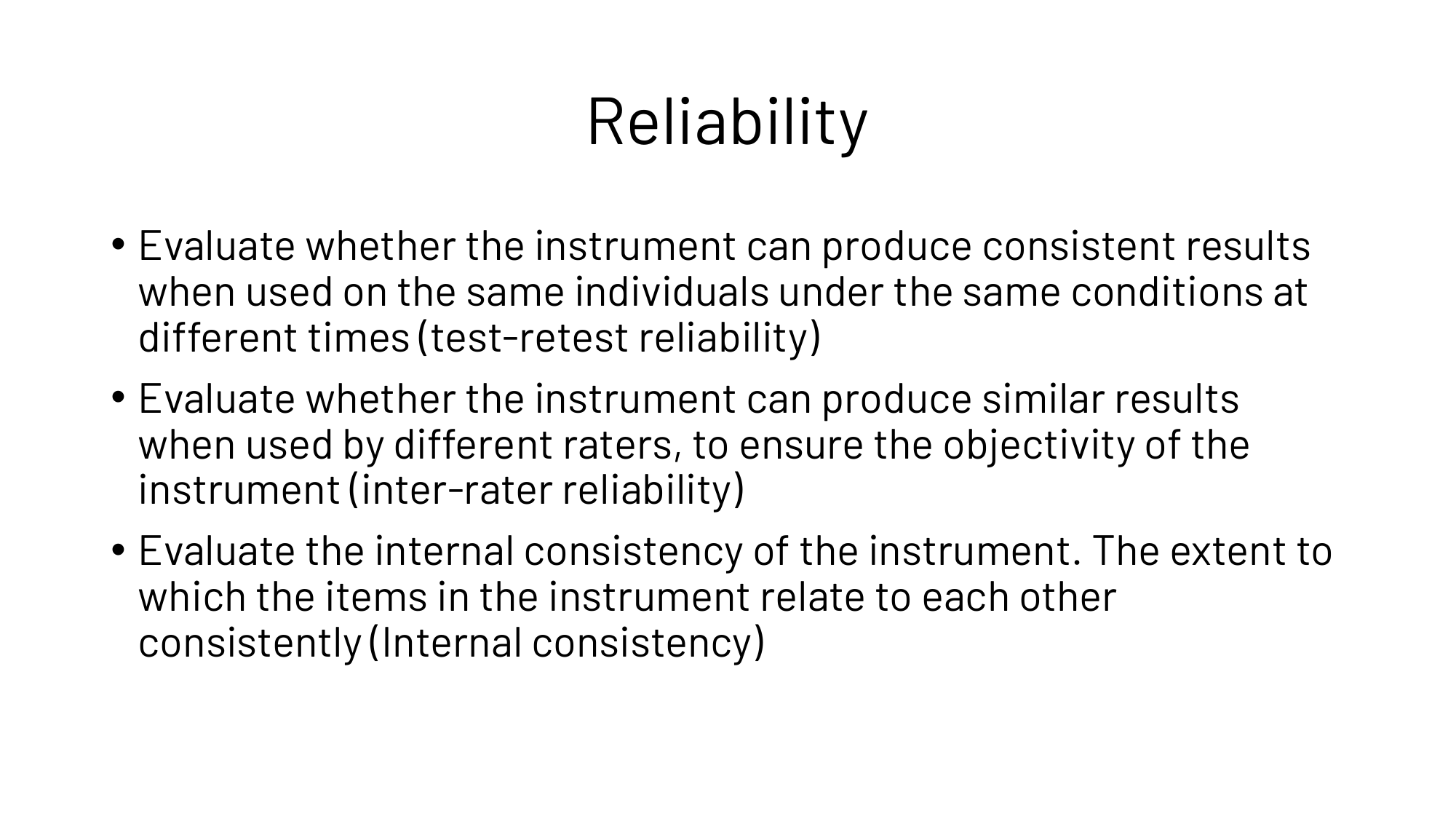

# Reliability
Evaluate whether the instrument can produce consistent results when used on the same individuals under the same conditions at different times (test-retest reliability)
Evaluate whether the instrument can produce similar results when used by different raters, to ensure the objectivity of the instrument (inter-rater reliability)
Evaluate the internal consistency of the instrument. The extent to which the items in the instrument relate to each other consistently (Internal consistency)